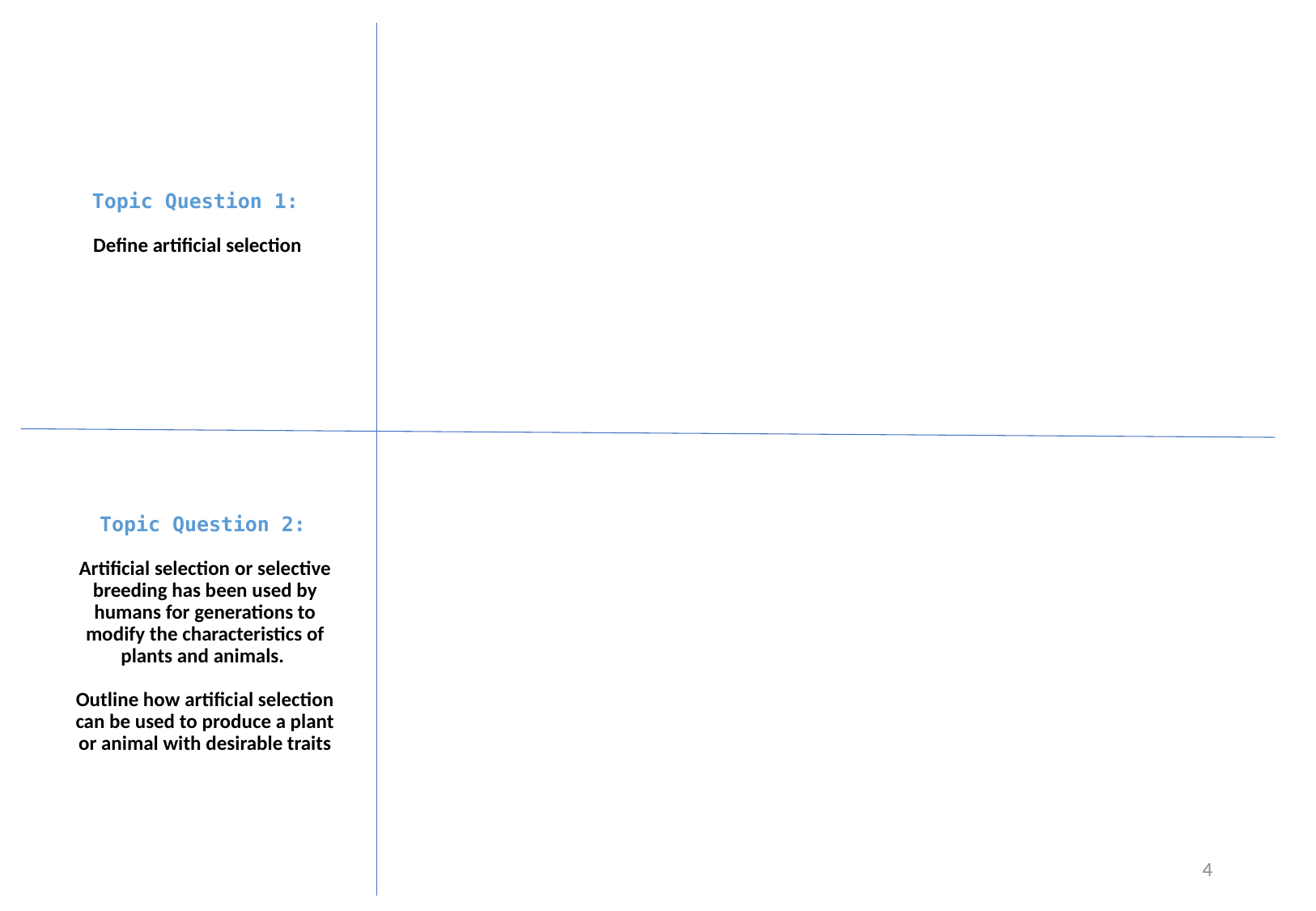

Topic Question 1:

Define artificial selection
#

Topic Question 2:

Artificial selection or selective breeding has been used by humans for generations to modify the characteristics of plants and animals.

Outline how artificial selection can be used to produce a plant or animal with desirable traits
4